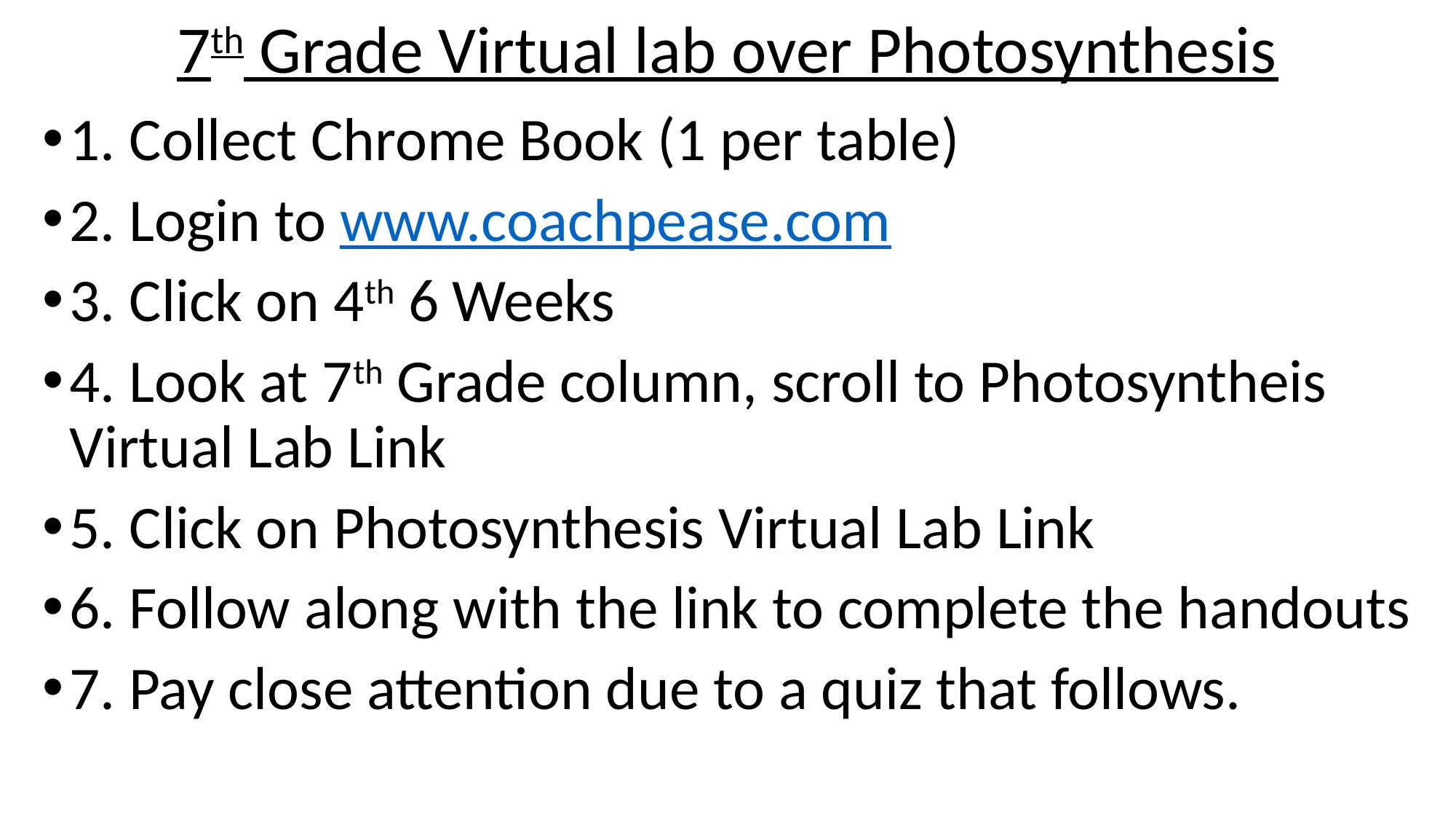

# 7th Grade Virtual lab over Photosynthesis
1. Collect Chrome Book (1 per table)
2. Login to www.coachpease.com
3. Click on 4th 6 Weeks
4. Look at 7th Grade column, scroll to Photosyntheis Virtual Lab Link
5. Click on Photosynthesis Virtual Lab Link
6. Follow along with the link to complete the handouts
7. Pay close attention due to a quiz that follows.